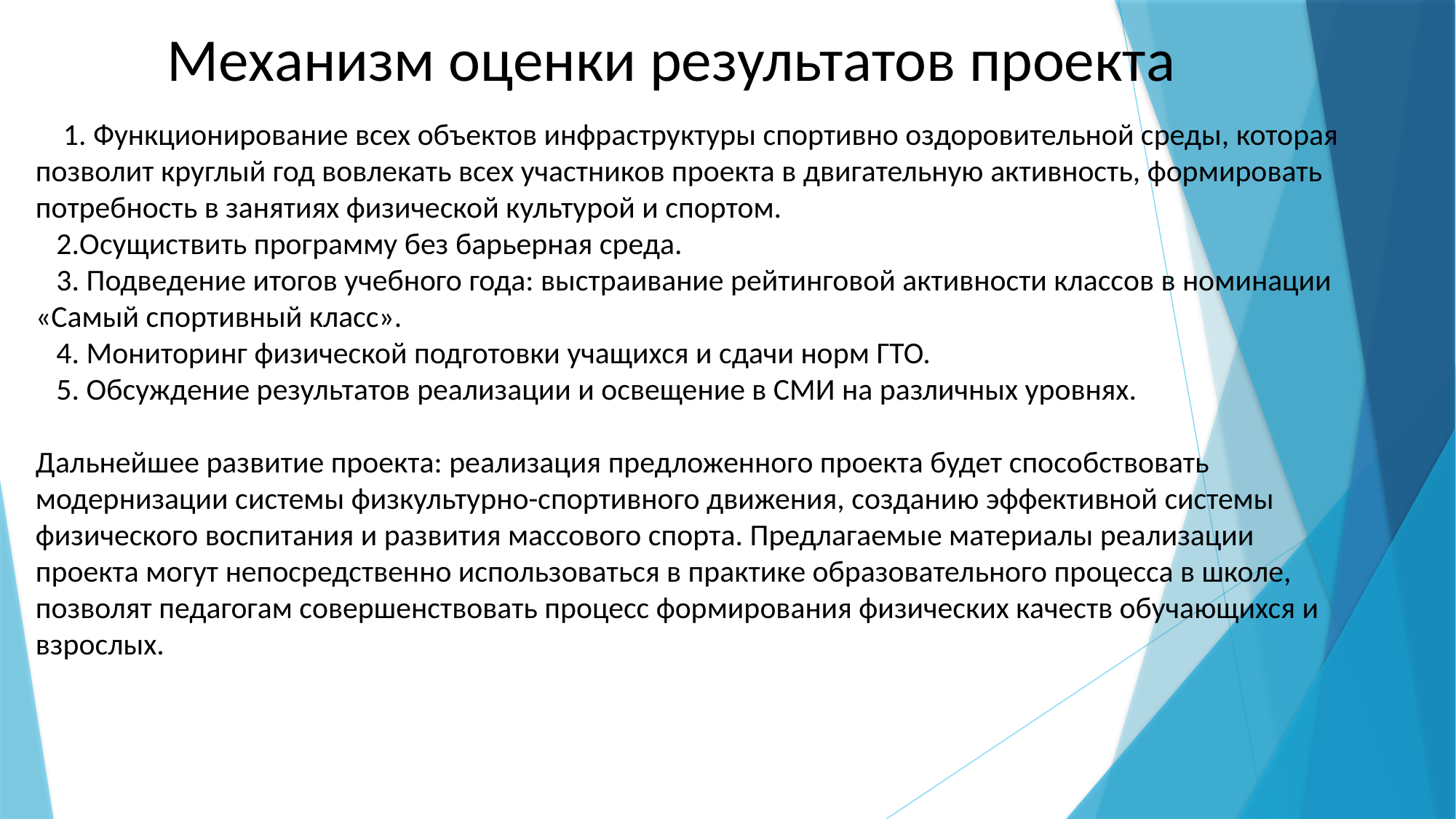

Механизм оценки результатов проекта
#

    1. Функционирование всех объектов инфраструктуры спортивно оздоровительной среды, которая позволит круглый год вовлекать всех участников проекта в двигательную активность, формировать потребность в занятиях физической культурой и спортом.
   2.Осущиствить программу без барьерная среда.
   3. Подведение итогов учебного года: выстраивание рейтинговой активности классов в номинации «Самый спортивный класс».
   4. Мониторинг физической подготовки учащихся и сдачи норм ГТО.
   5. Обсуждение результатов реализации и освещение в СМИ на различных уровнях.

Дальнейшее развитие проекта: реализация предложенного проекта будет способствовать модернизации системы физкультурно-спортивного движения, созданию эффективной системы физического воспитания и развития массового спорта. Предлагаемые материалы реализации проекта могут непосредственно использоваться в практике образовательного процесса в школе, позволят педагогам совершенствовать процесс формирования физических качеств обучающихся и взрослых.